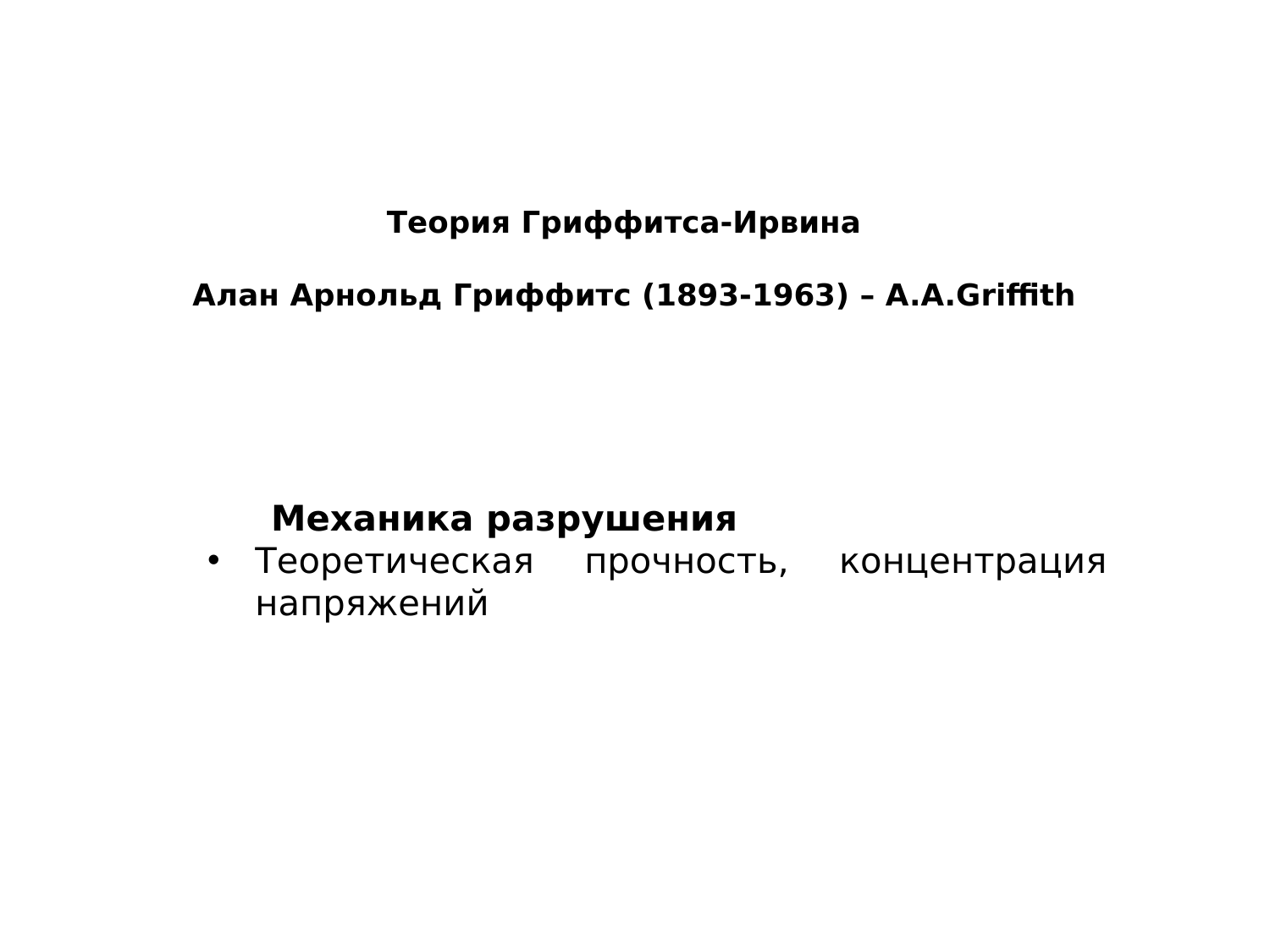

# Теория Гриффитса-Ирвина Алан Арнольд Гриффитс (1893-1963) – A.A.Griffith
Механика разрушения
Теоретическая прочность, концентрация напряжений